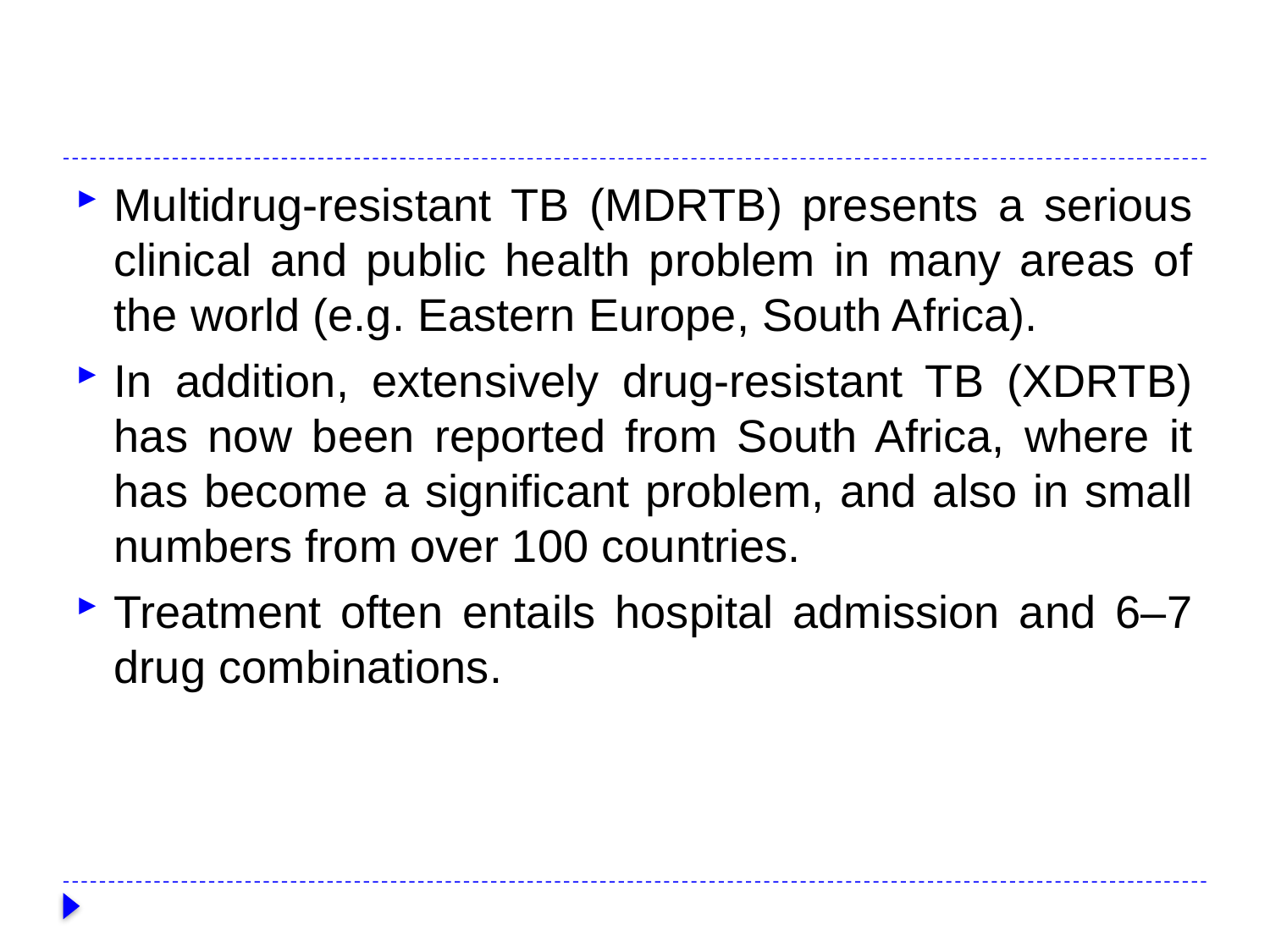

#
Multidrug-resistant TB (MDRTB) presents a serious clinical and public health problem in many areas of the world (e.g. Eastern Europe, South Africa).
In addition, extensively drug-resistant TB (XDRTB) has now been reported from South Africa, where it has become a significant problem, and also in small numbers from over 100 countries.
Treatment often entails hospital admission and 6–7 drug combinations.